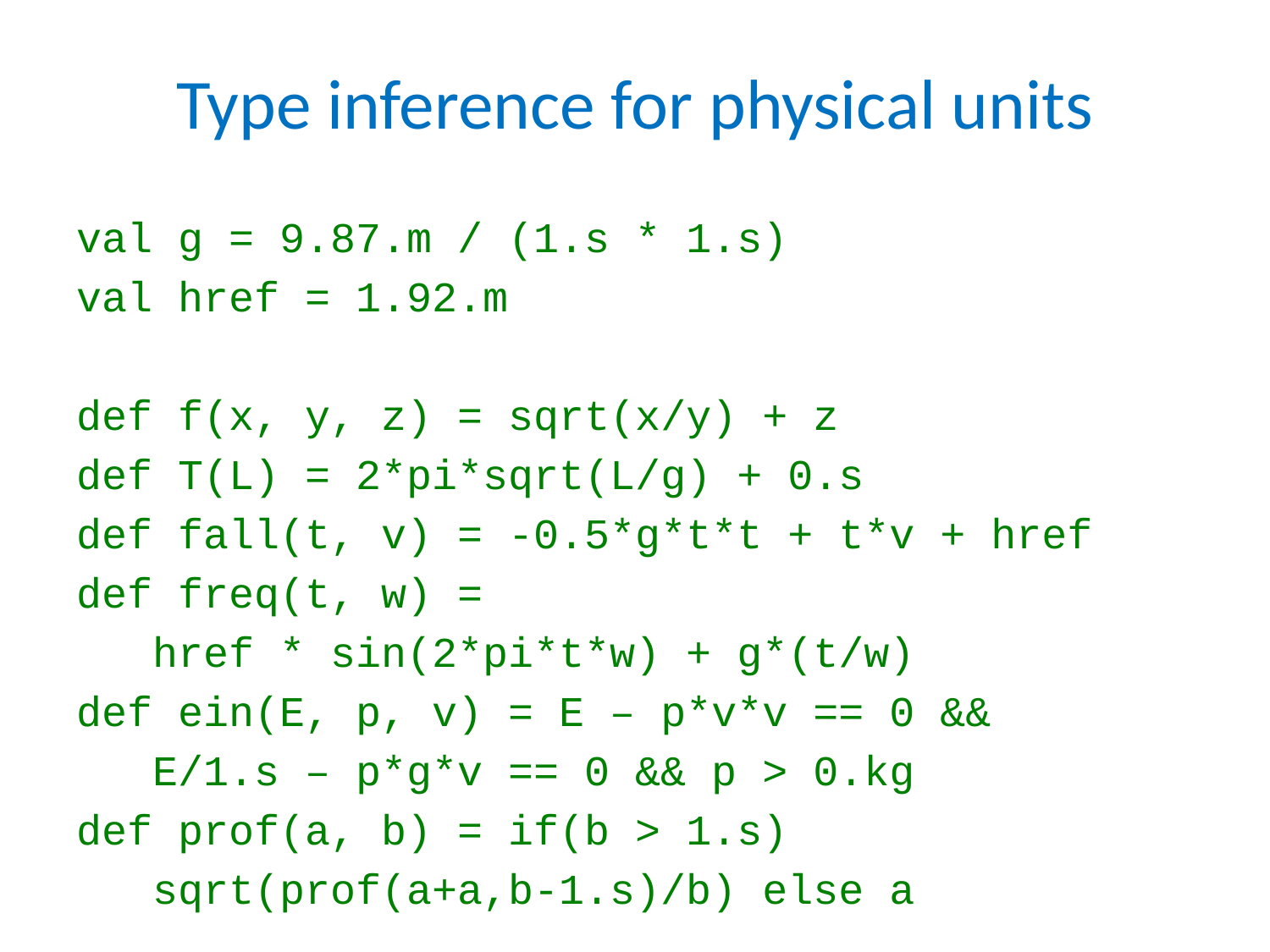

# Type inference for physical units
val g = 9.87.m / (1.s * 1.s)
val href = 1.92.m

def f(x, y, z) = sqrt(x/y) + z
def T(L) = 2*pi*sqrt(L/g) + 0.s
def fall(t, v) = -0.5*g*t*t + t*v + href
def freq(t, w) =
   href * sin(2*pi*t*w) + g*(t/w)
def ein(E, p, v) = E – p*v*v == 0 &&
   E/1.s – p*g*v == 0 && p > 0.kg
def prof(a, b) = if(b > 1.s)
   sqrt(prof(a+a,b-1.s)/b) else a